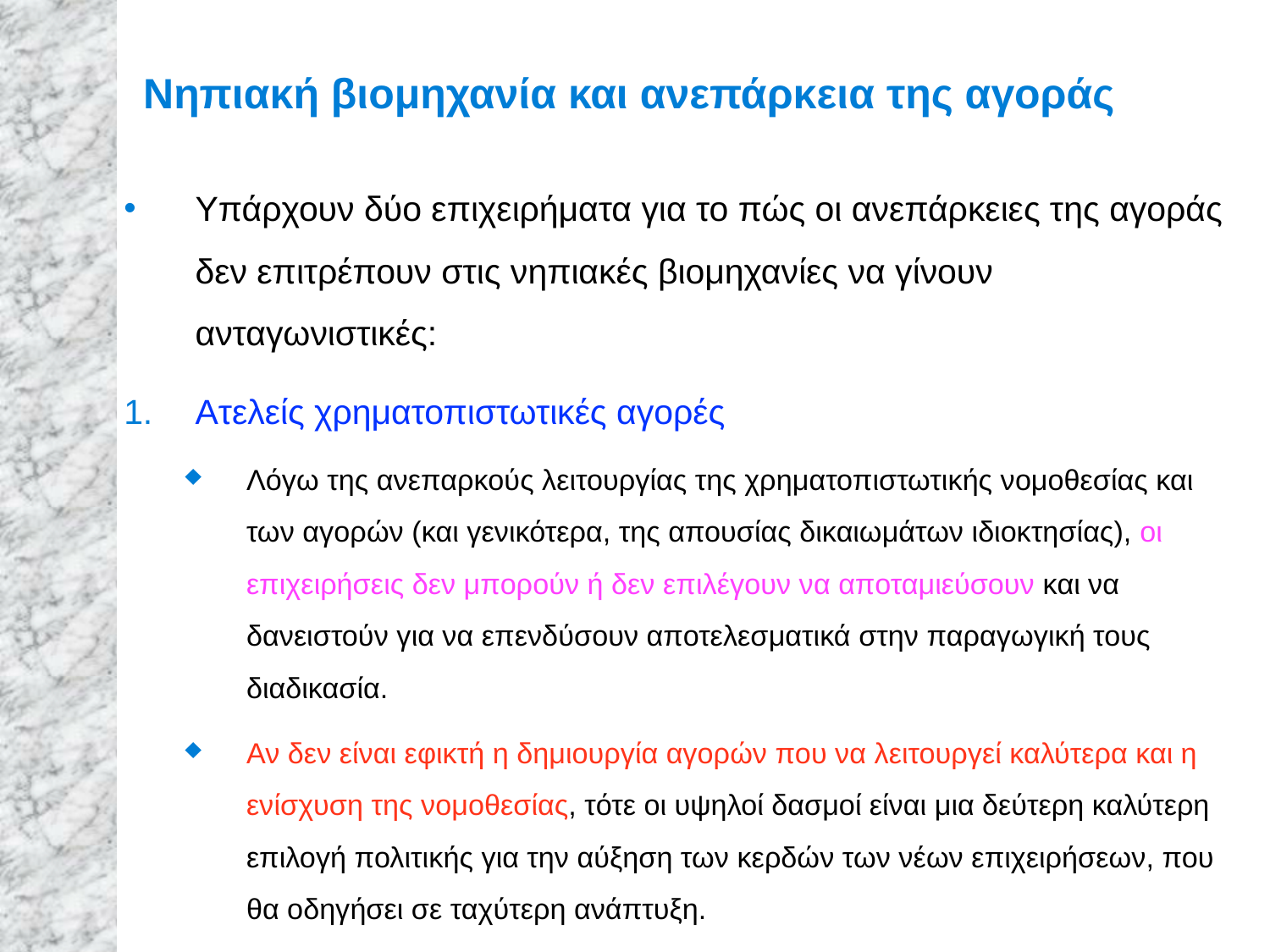

# Νηπιακή βιομηχανία και ανεπάρκεια της αγοράς
Υπάρχουν δύο επιχειρήματα για το πώς οι ανεπάρκειες της αγοράς δεν επιτρέπουν στις νηπιακές βιομηχανίες να γίνουν ανταγωνιστικές:
Ατελείς χρηματοπιστωτικές αγορές
Λόγω της ανεπαρκούς λειτουργίας της χρηματοπιστωτικής νομοθεσίας και των αγορών (και γενικότερα, της απουσίας δικαιωμάτων ιδιοκτησίας), οι επιχειρήσεις δεν μπορούν ή δεν επιλέγουν να αποταμιεύσουν και να δανειστούν για να επενδύσουν αποτελεσματικά στην παραγωγική τους διαδικασία.
Αν δεν είναι εφικτή η δημιουργία αγορών που να λειτουργεί καλύτερα και η ενίσχυση της νομοθεσίας, τότε οι υψηλοί δασμοί είναι μια δεύτερη καλύτερη επιλογή πολιτικής για την αύξηση των κερδών των νέων επιχειρήσεων, που θα οδηγήσει σε ταχύτερη ανάπτυξη.